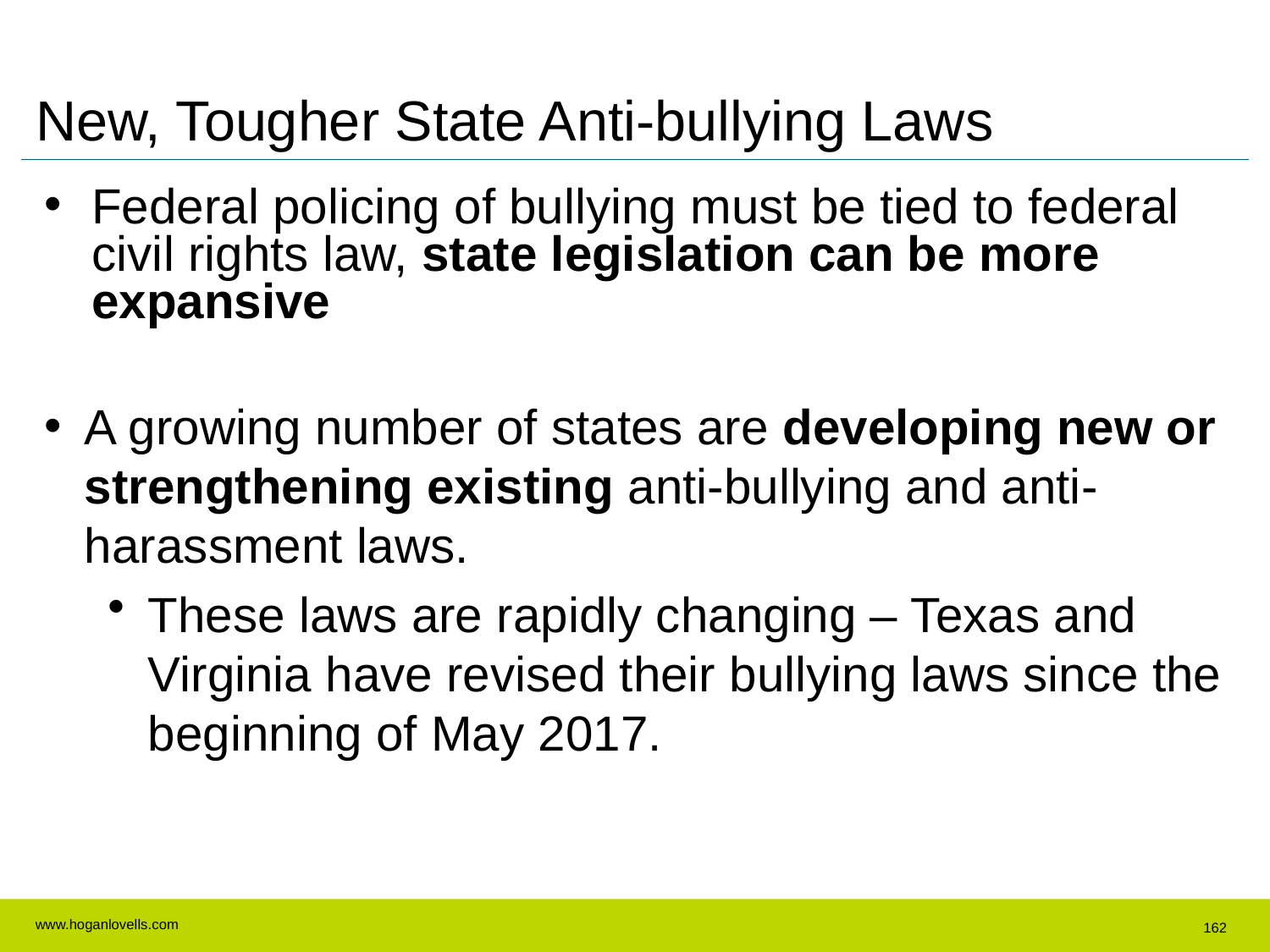

New, Tougher State Anti-bullying Laws

Federal policing of bullying must be tied to federal civil rights law, state legislation can be more expansive

A growing number of states are developing new or strengthening existing anti-bullying and anti-harassment laws.
These laws are rapidly changing – Texas and Virginia have revised their bullying laws since the beginning of May 2017.

162